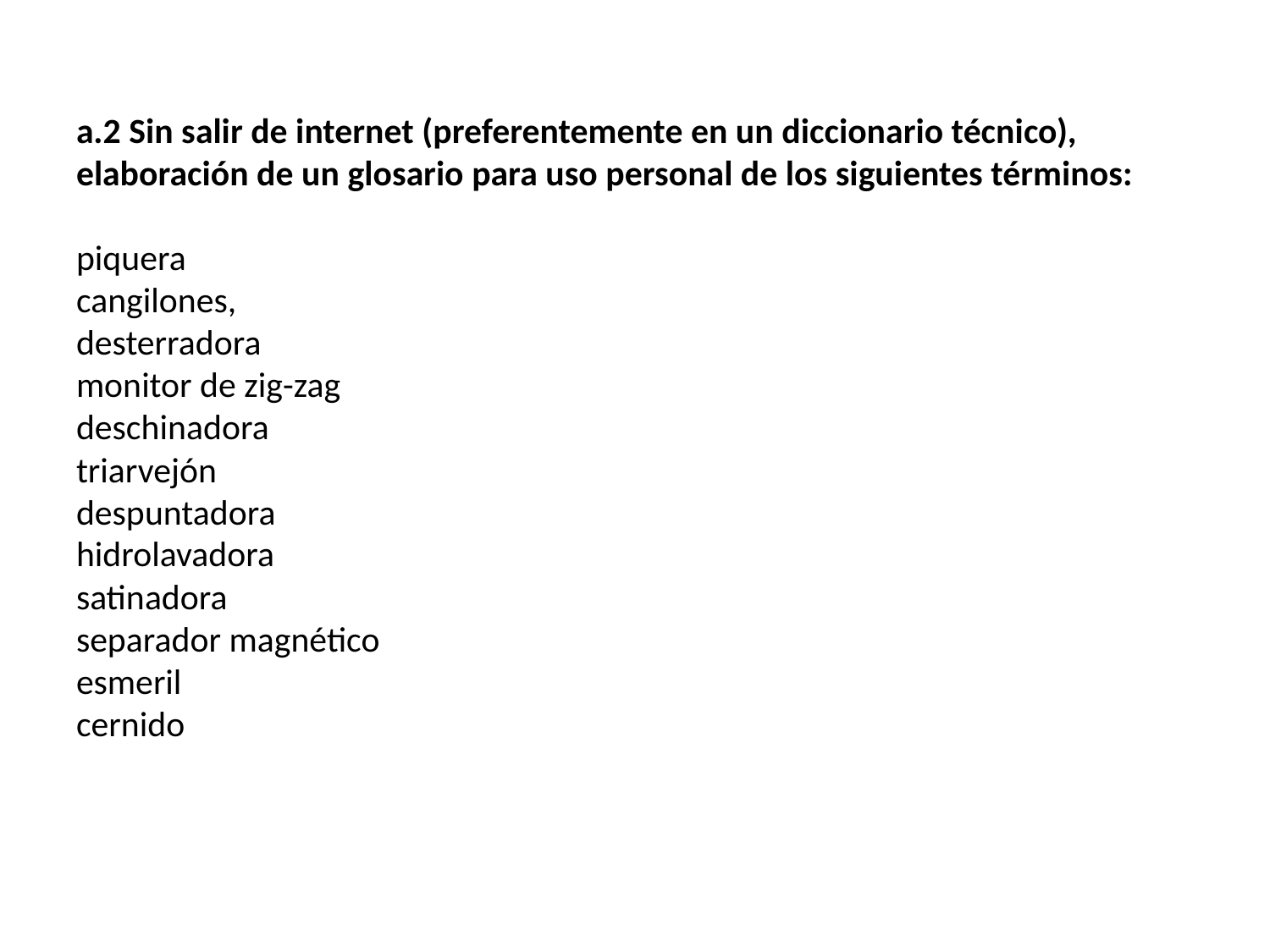

# a.2 Sin salir de internet (preferentemente en un diccionario técnico), elaboración de un glosario para uso personal de los siguientes términos: piquera cangilones, desterradora monitor de zig-zag deschinadora triarvejón despuntadora hidrolavadora satinadora separador magnético esmeril cernido